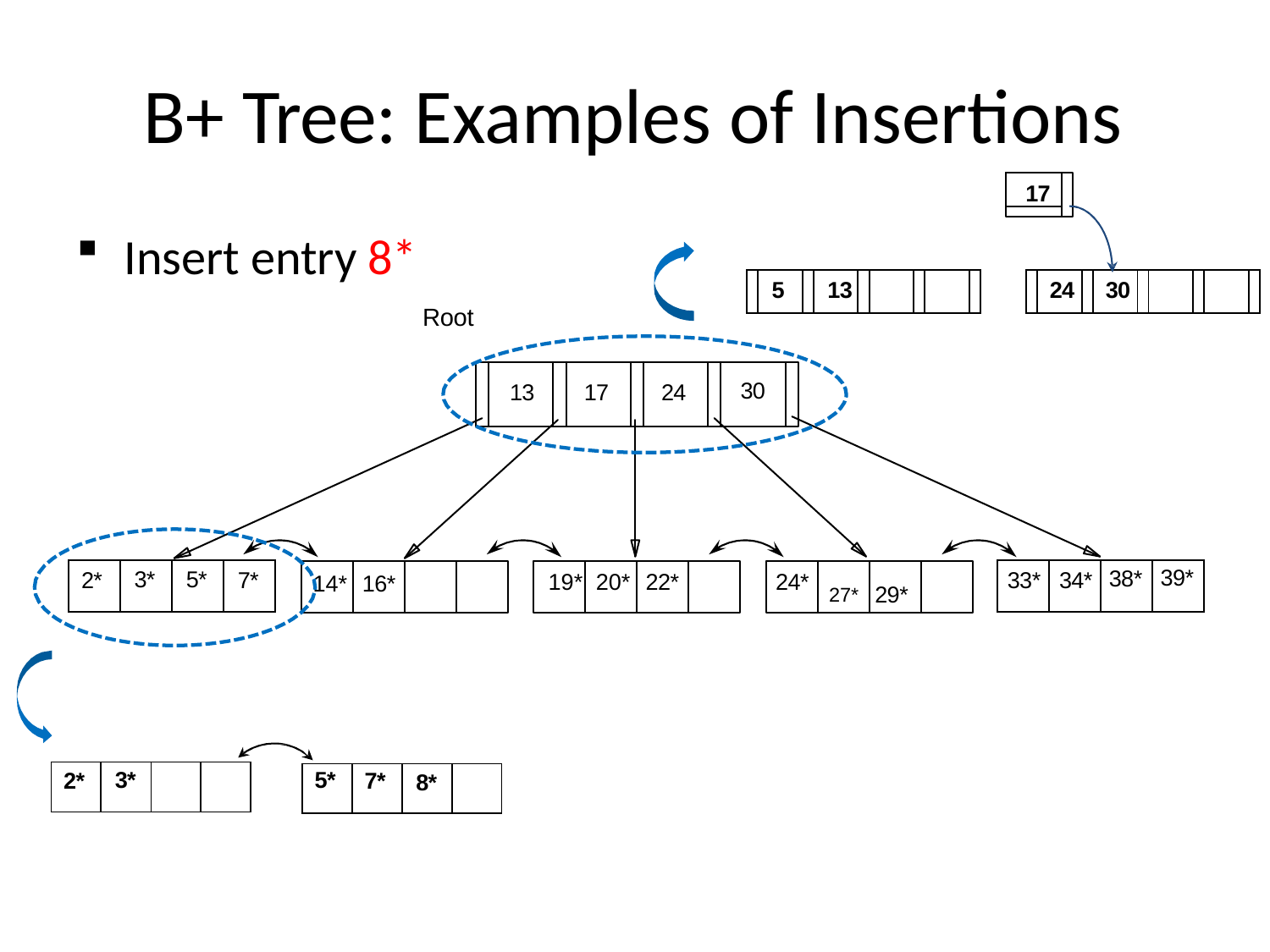

# B+ Tree: Examples of Insertions

17

Insert entry 8*

|  | 5 |  | 13 |  |  |  |  |  |
| --- | --- | --- | --- | --- | --- | --- | --- | --- |
|  | 24 |  | 30 |  |  |  |  |  |
| --- | --- | --- | --- | --- | --- | --- | --- | --- |
Root

30
24
13
17
| 2\* | 3\* | 5\* | 7\* |
| --- | --- | --- | --- |
| 33\* | 34\* | 38\* | 39\* |
| --- | --- | --- | --- |
24*
19* 20*  22*
27* 29*
14* 16*

| 2\* | 3\* |  |  |
| --- | --- | --- | --- |
| 5\* | 7\* | 8\* |  |
| --- | --- | --- | --- |